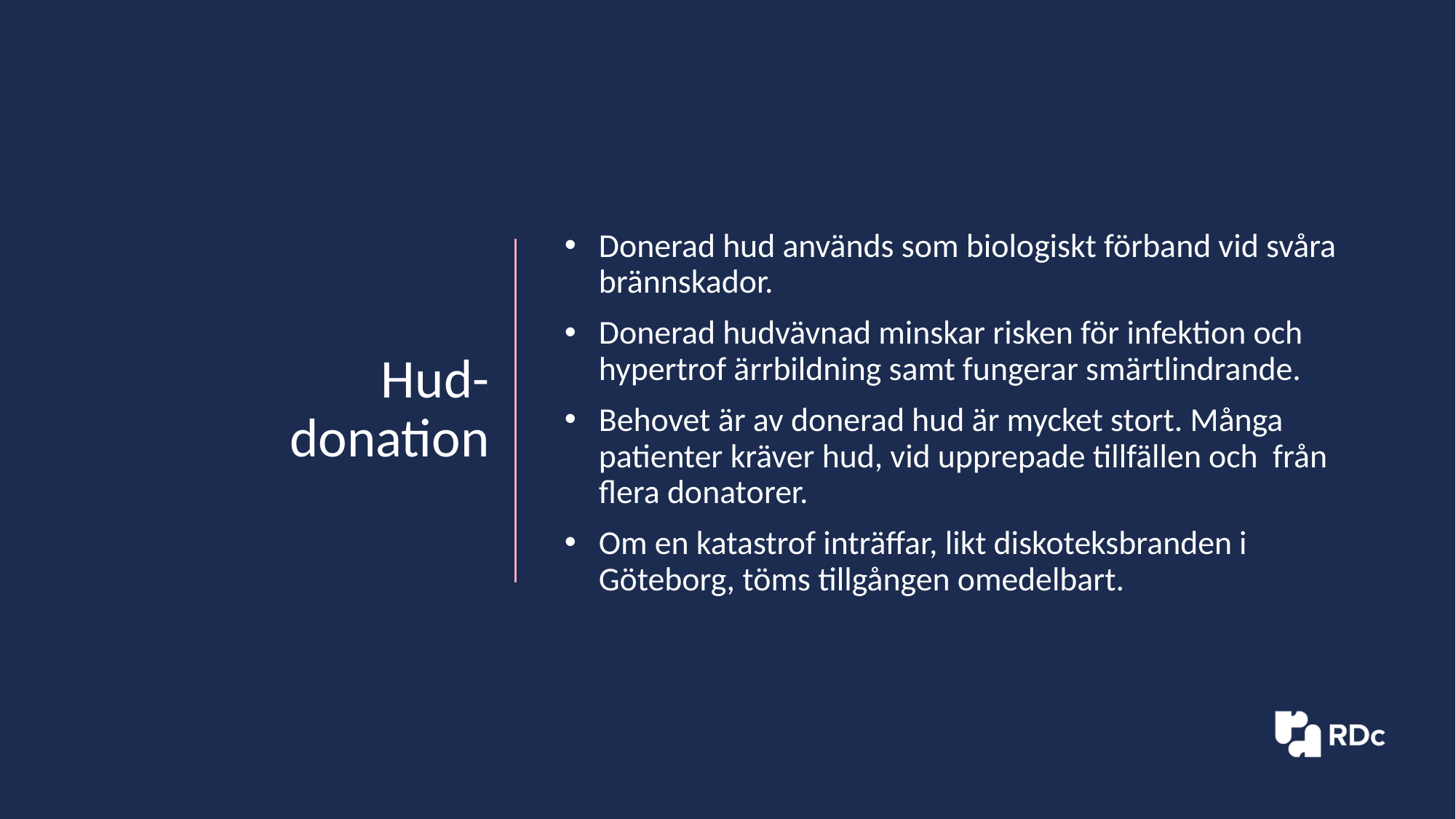

Hud-
donation
Donerad hud används som biologiskt förband vid svåra brännskador.
Donerad hudvävnad minskar risken för infektion och hypertrof ärrbildning samt fungerar smärtlindrande.
Behovet är av donerad hud är mycket stort. Många patienter kräver hud, vid upprepade tillfällen och  från flera donatorer.
Om en katastrof inträffar, likt diskoteksbranden i Göteborg, töms tillgången omedelbart.